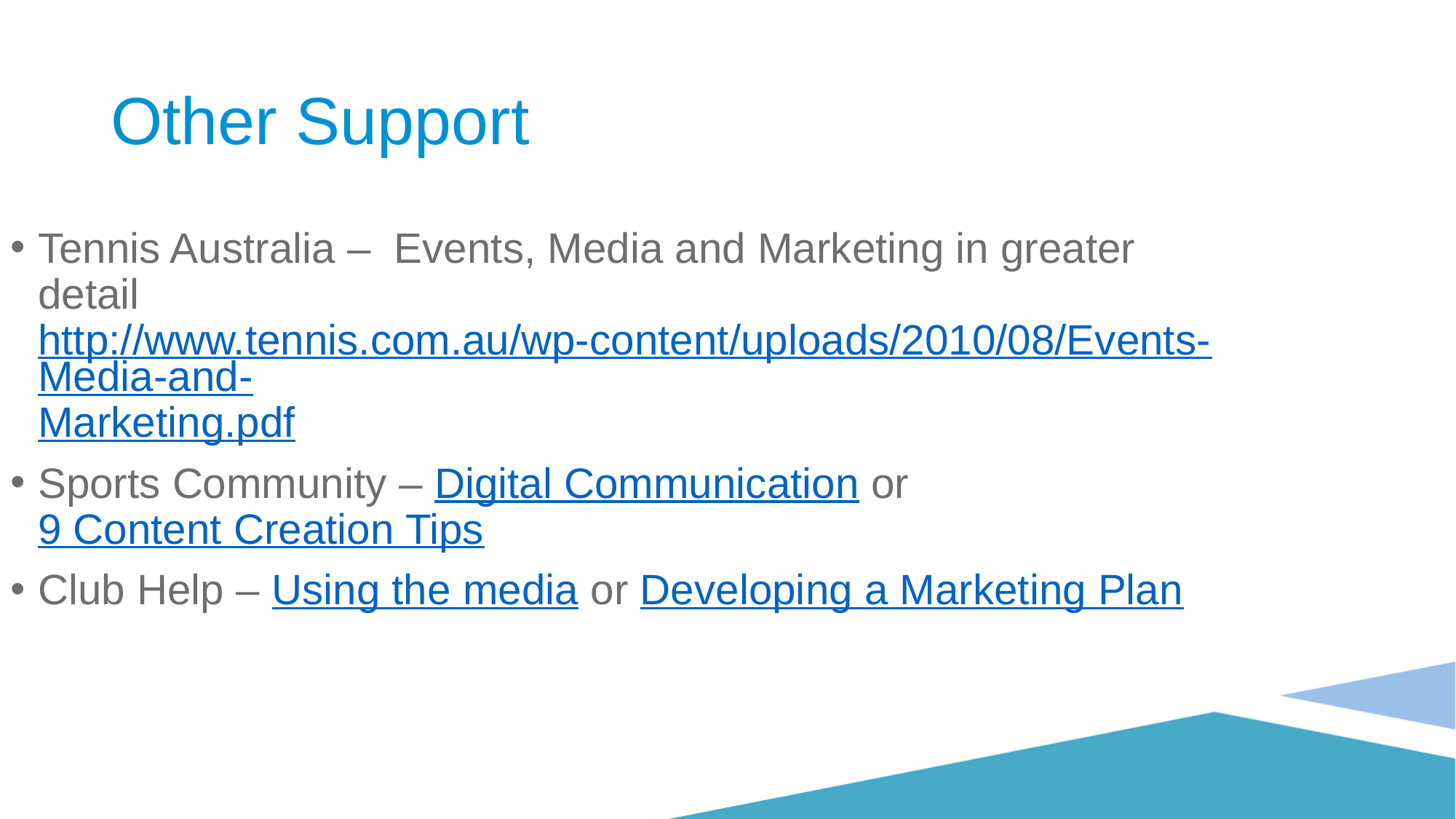

# Other Support
Tennis Australia –  Events, Media and Marketing in greater detail http://www.tennis.com.au/wp-content/uploads/2010/08/Events-Media-and-Marketing.pdf
Sports Community – Digital Communication or 9 Content Creation Tips
Club Help – Using the media or Developing a Marketing Plan